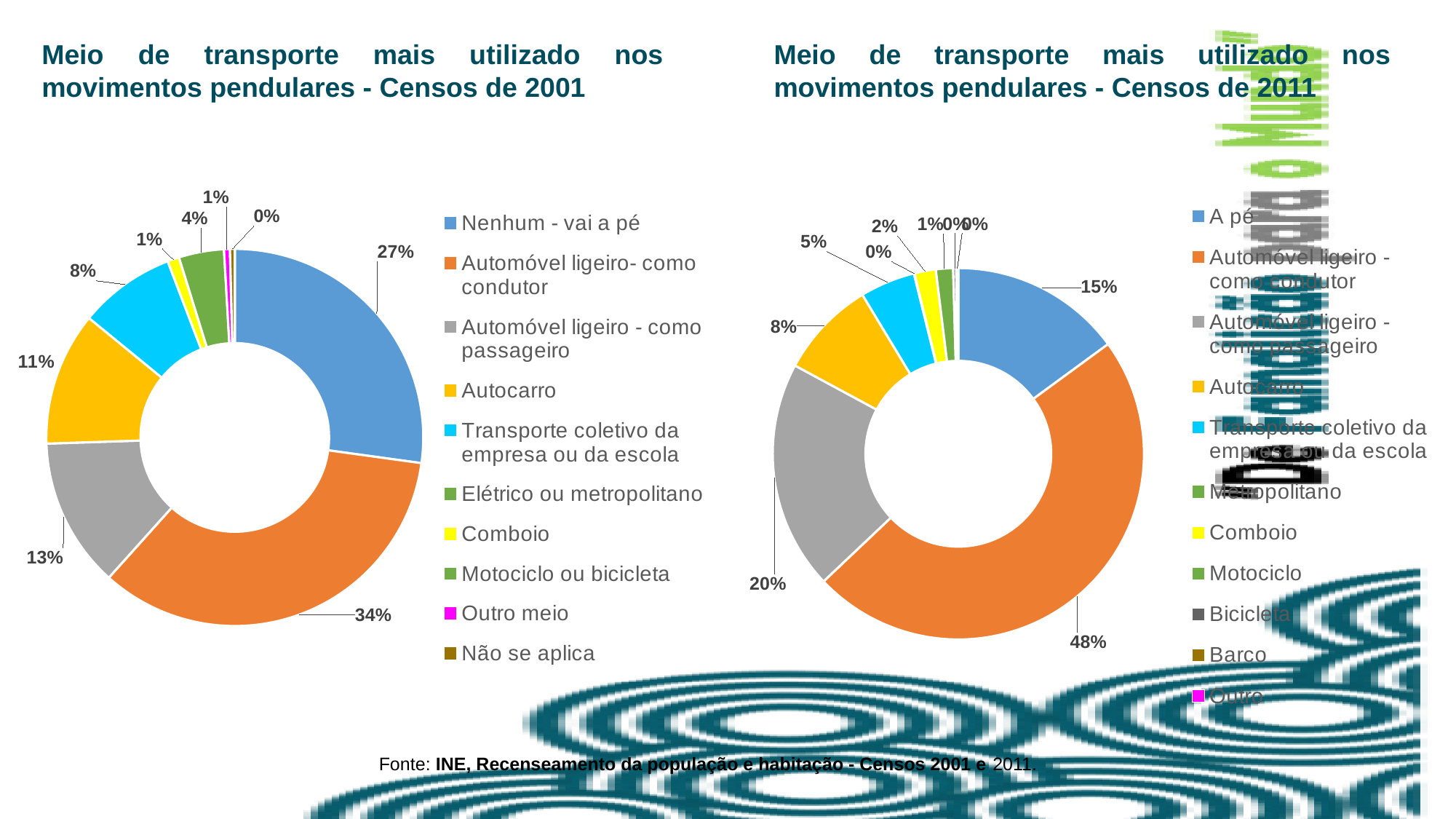

Meio de transporte mais utilizado nos movimentos pendulares - Censos de 2001
Meio de transporte mais utilizado nos movimentos pendulares - Censos de 2011

### Chart

| Category |  |
|---|---|
| A pé | 0.14946958806325286 |
| Automóvel ligeiro - como condutor | 0.47984930352451294 |
| Automóvel ligeiro - como passageiro | 0.1994621523818966 |
| Autocarro | 0.08476676746145838 |
| Transporte coletivo da empresa ou da escola | 0.0479849303524513 |
| Metropolitano | 0.00048331928815743814 |
| Comboio | 0.01852723937936846 |
| Motociclo | 0.01499529073514103 |
| Bicicleta | 0.0026396668814752393 |
| Barco | 0.0 |
| Outro | 0.0018217419322857284 |

### Chart

| Category |  |
|---|---|
| Nenhum - vai a pé | 0.2717973581826567 |
| Automóvel ligeiro- como condutor | 0.3447015834348356 |
| Automóvel ligeiro - como passageiro | 0.12824757872828543 |
| Autocarro | 0.11443539136501779 |
| Transporte coletivo da empresa ou da escola | 0.08287312417960574 |
| Elétrico ou metropolitano | 0.0 |
| Comboio | 0.010028026441824439 |
| Motociclo ou bicicleta | 0.0387403474332746 |
| Outro meio | 0.0050494897295507496 |
| Não se aplica | 0.004127100504948973 |
Fonte: INE, Recenseamento da população e habitação - Censos 2001 e 2011.